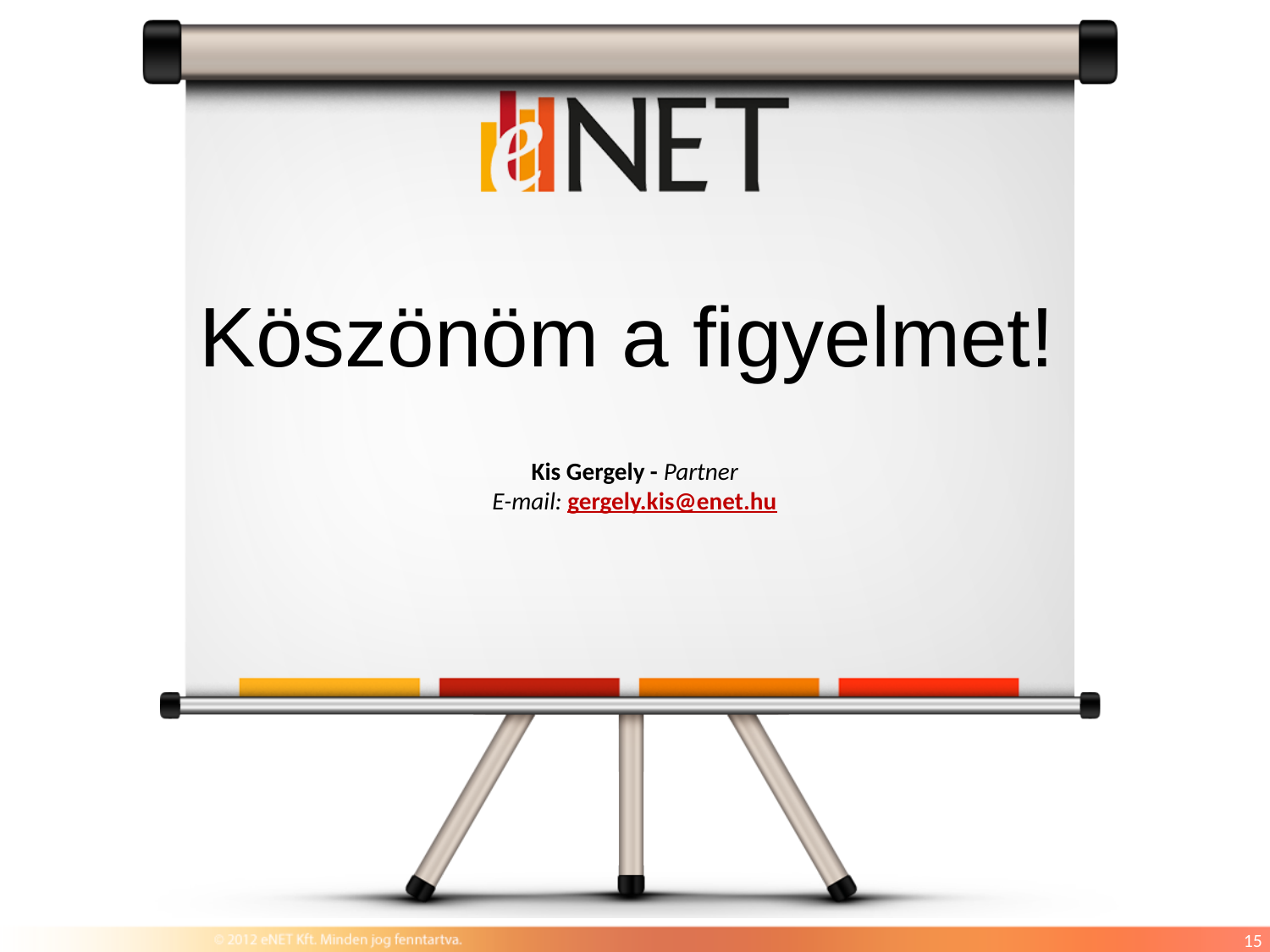

# Köszönöm a figyelmet!
Kis Gergely - Partner
E-mail: gergely.kis@enet.hu
15